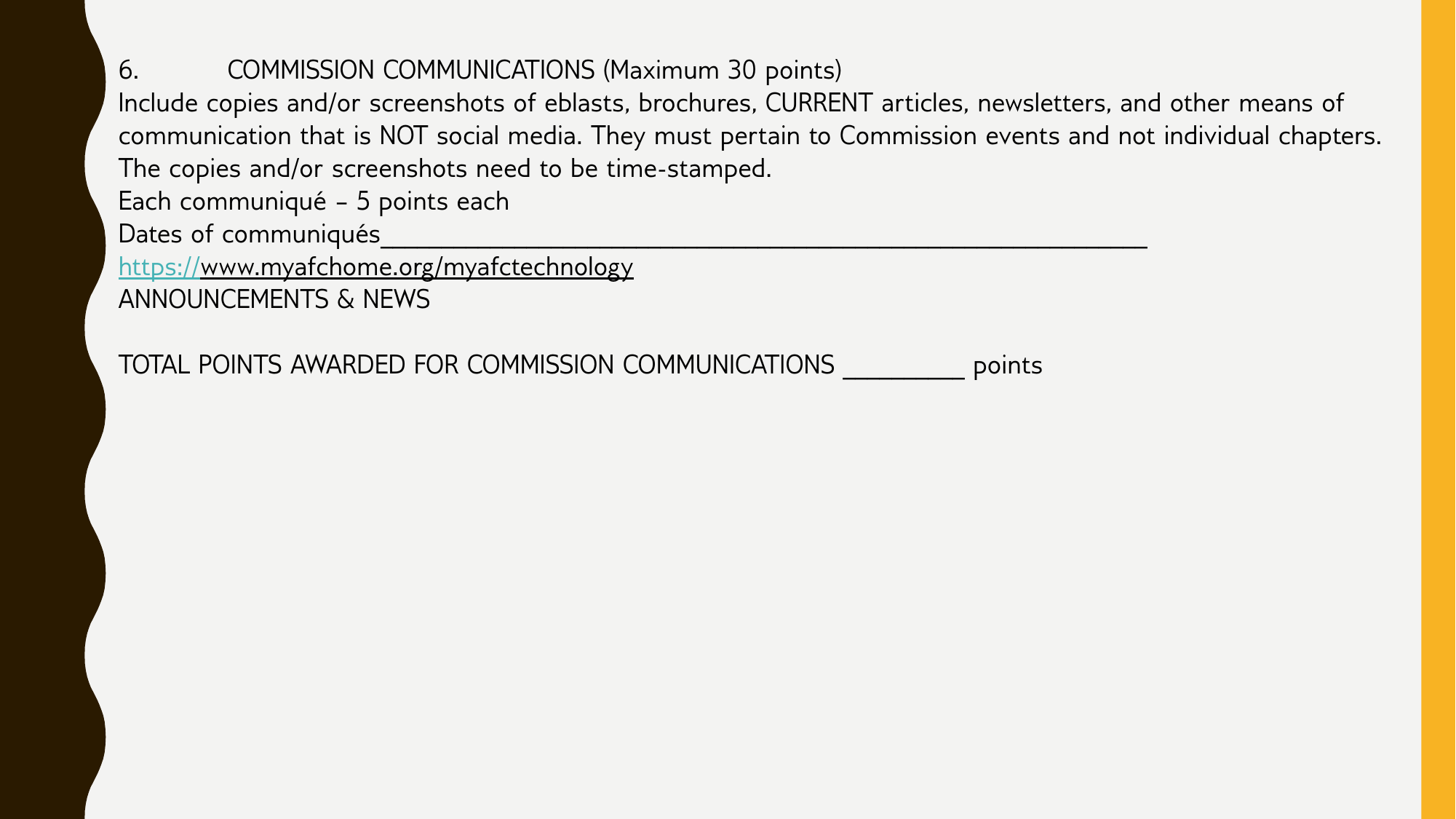

6.	COMMISSION COMMUNICATIONS (Maximum 30 points)
Include copies and/or screenshots of eblasts, brochures, CURRENT articles, newsletters, and other means of communication that is NOT social media. They must pertain to Commission events and not individual chapters.
The copies and/or screenshots need to be time-stamped.
Each communiqué – 5 points each
Dates of communiqués_______________________________________________________________
https://www.myafchome.org/myafctechnology
ANNOUNCEMENTS & NEWS

TOTAL POINTS AWARDED FOR COMMISSION COMMUNICATIONS __________ points